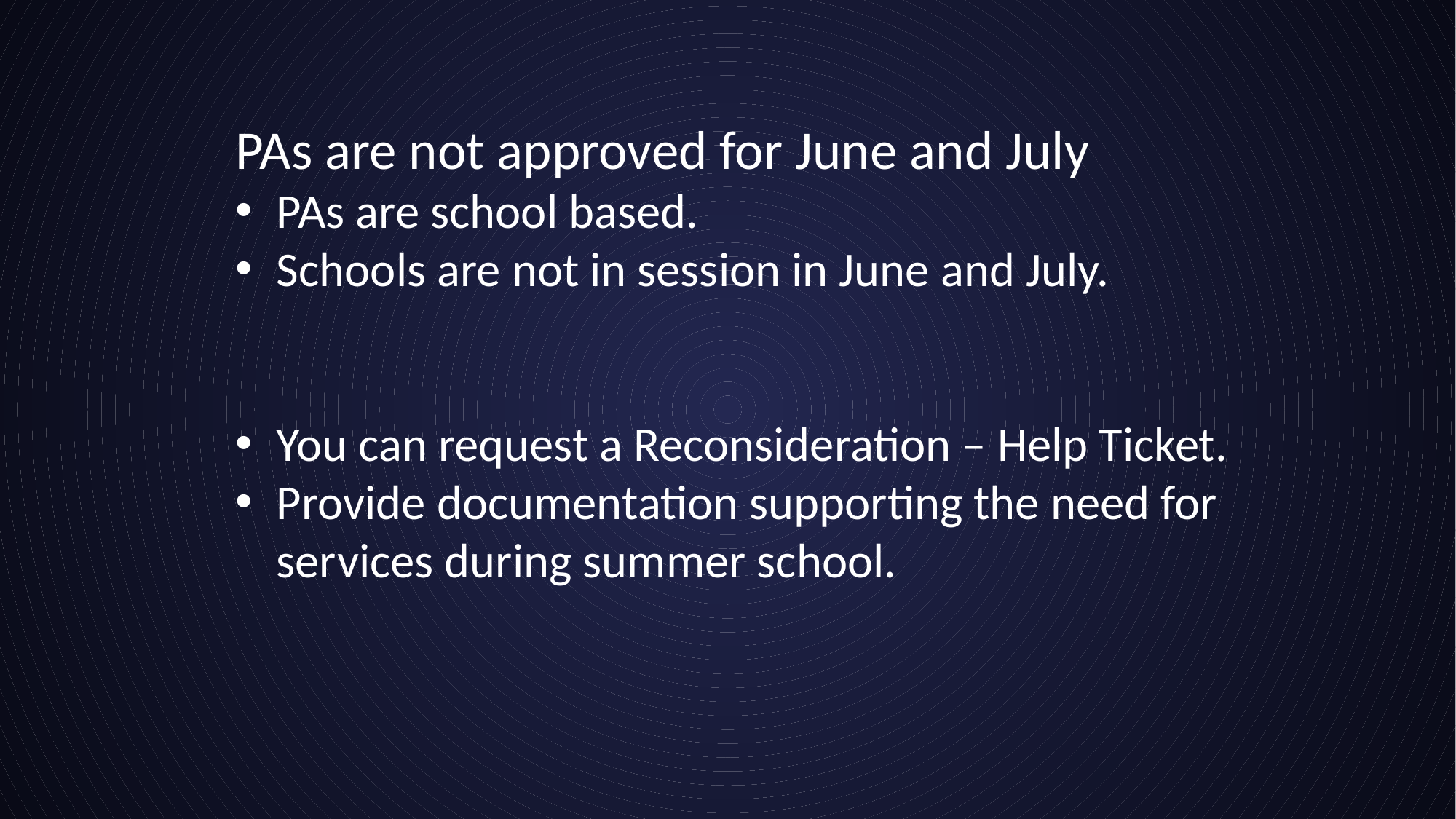

PAs are not approved for June and July
PAs are school based.
Schools are not in session in June and July.

You can request a Reconsideration – Help Ticket.
Provide documentation supporting the need for services during summer school.